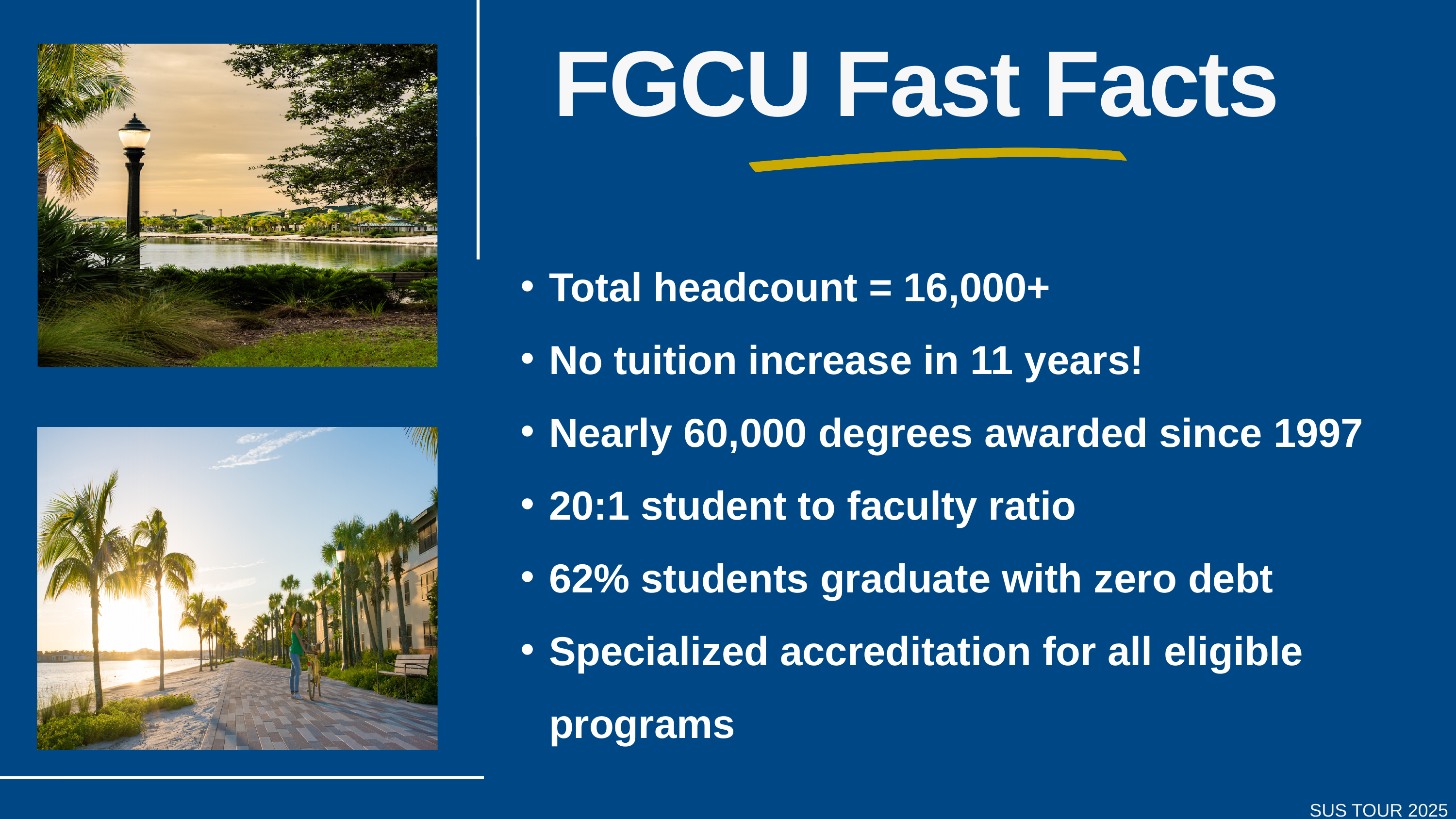

FGCU Fast Facts

Total headcount = 16,000+
No tuition increase in 11 years!
Nearly 60,000 degrees awarded since 1997
20:1 student to faculty ratio
62% students graduate with zero debt
Specialized accreditation for all eligible programs

SUS TOUR 2025